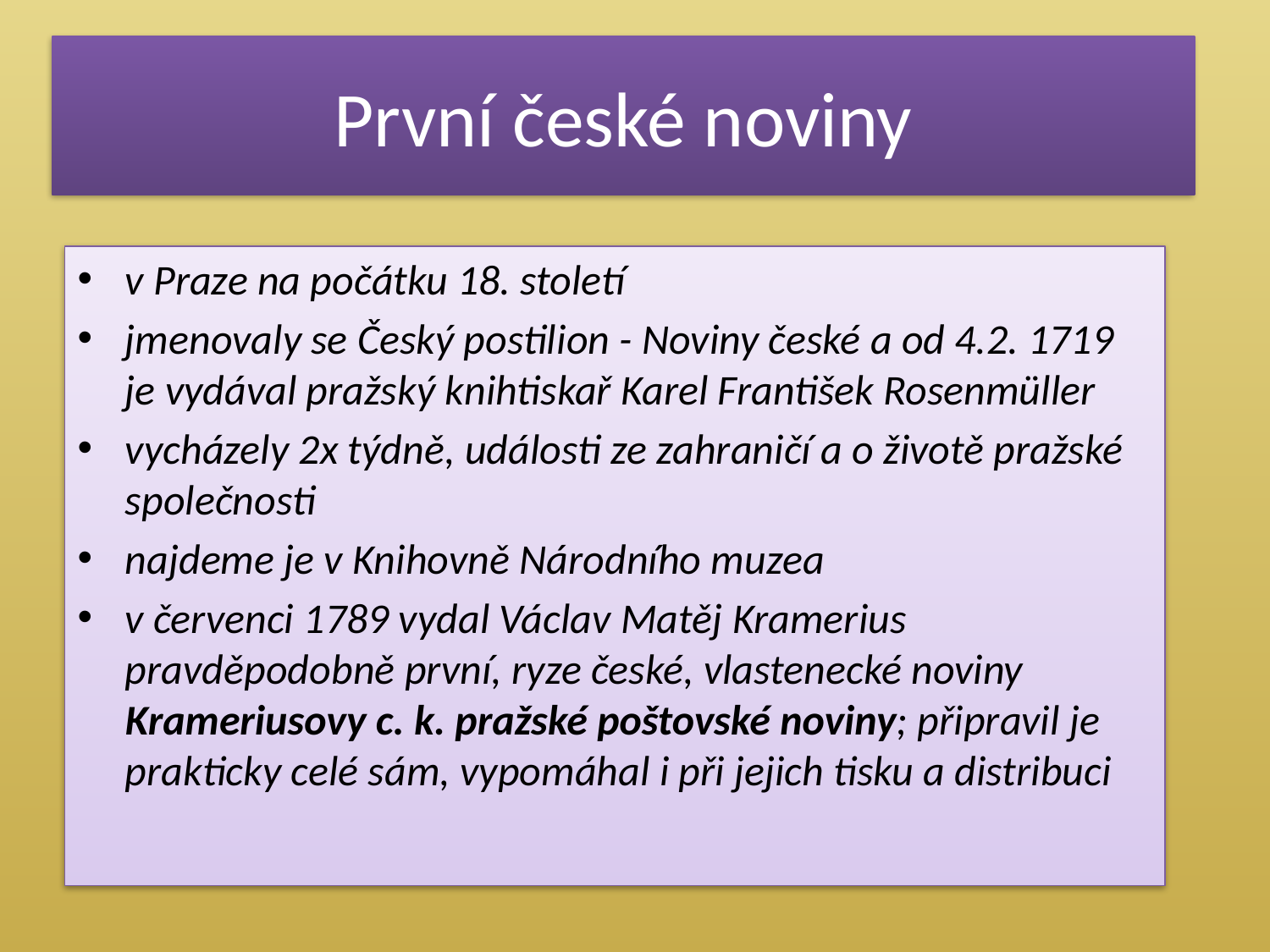

# První české noviny
v Praze na počátku 18. století
jmenovaly se Český postilion - Noviny české a od 4.2. 1719 je vydával pražský knihtiskař Karel František Rosenmüller
vycházely 2x týdně, události ze zahraničí a o životě pražské společnosti
najdeme je v Knihovně Národního muzea
v červenci 1789 vydal Václav Matěj Kramerius pravděpodobně první, ryze české, vlastenecké noviny Krameriusovy c. k. pražské poštovské noviny; připravil je prakticky celé sám, vypomáhal i při jejich tisku a distribuci